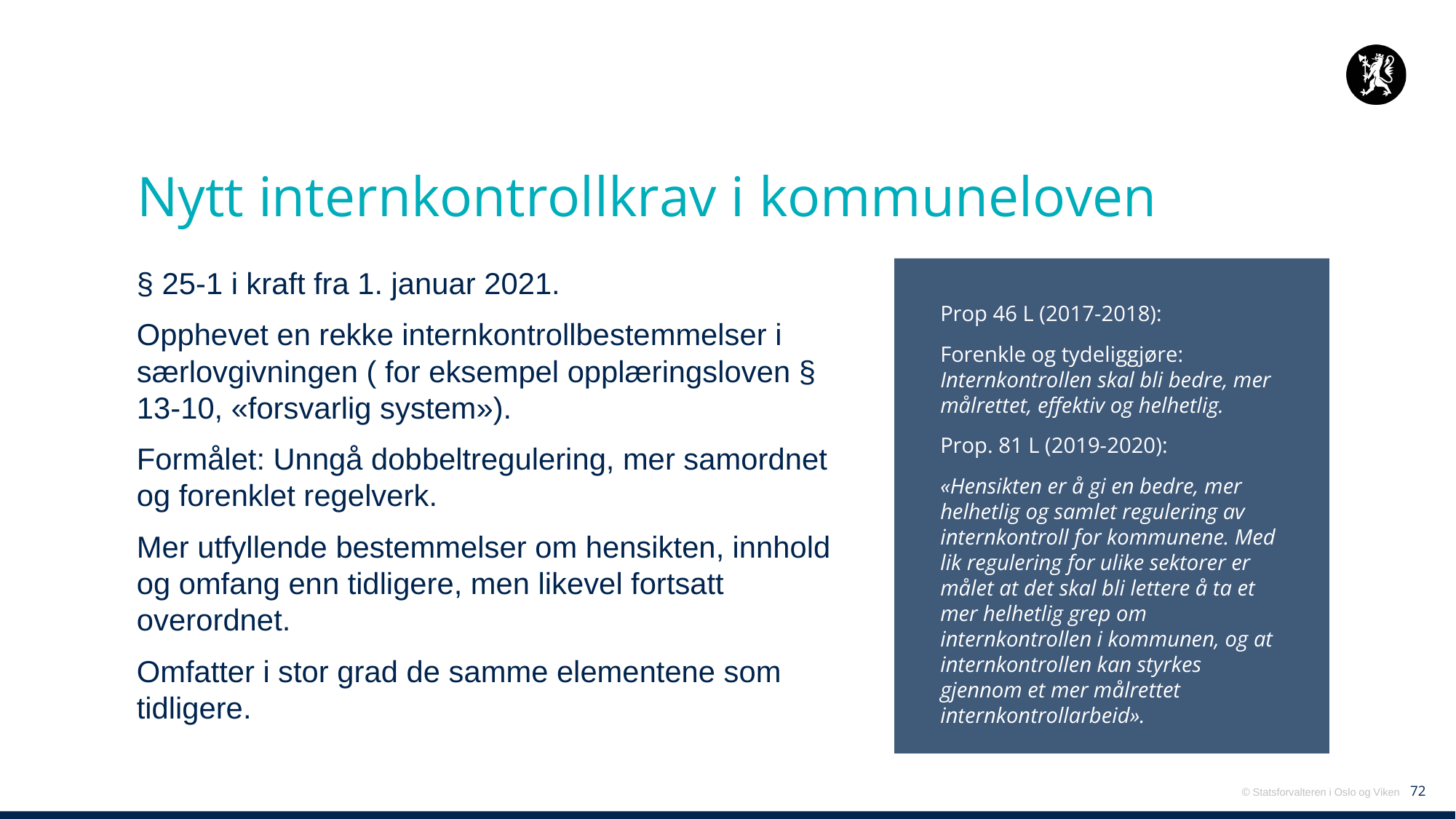

# Nytt internkontrollkrav i kommuneloven
§ 25-1 i kraft fra 1. januar 2021.
Opphevet en rekke internkontrollbestemmelser i særlovgivningen ( for eksempel opplæringsloven § 13-10, «forsvarlig system»).
Formålet: Unngå dobbeltregulering, mer samordnet og forenklet regelverk.
Mer utfyllende bestemmelser om hensikten, innhold og omfang enn tidligere, men likevel fortsatt overordnet.
Omfatter i stor grad de samme elementene som tidligere.
Prop 46 L (2017-2018):
Forenkle og tydeliggjøre: Internkontrollen skal bli bedre, mer målrettet, effektiv og helhetlig.
Prop. 81 L (2019-2020):
«Hensikten er å gi en bedre, mer helhetlig og samlet regulering av internkontroll for kommunene. Med lik regulering for ulike sektorer er målet at det skal bli lettere å ta et mer helhetlig grep om internkontrollen i kommunen, og at internkontrollen kan styrkes gjennom et mer målrettet internkontrollarbeid».